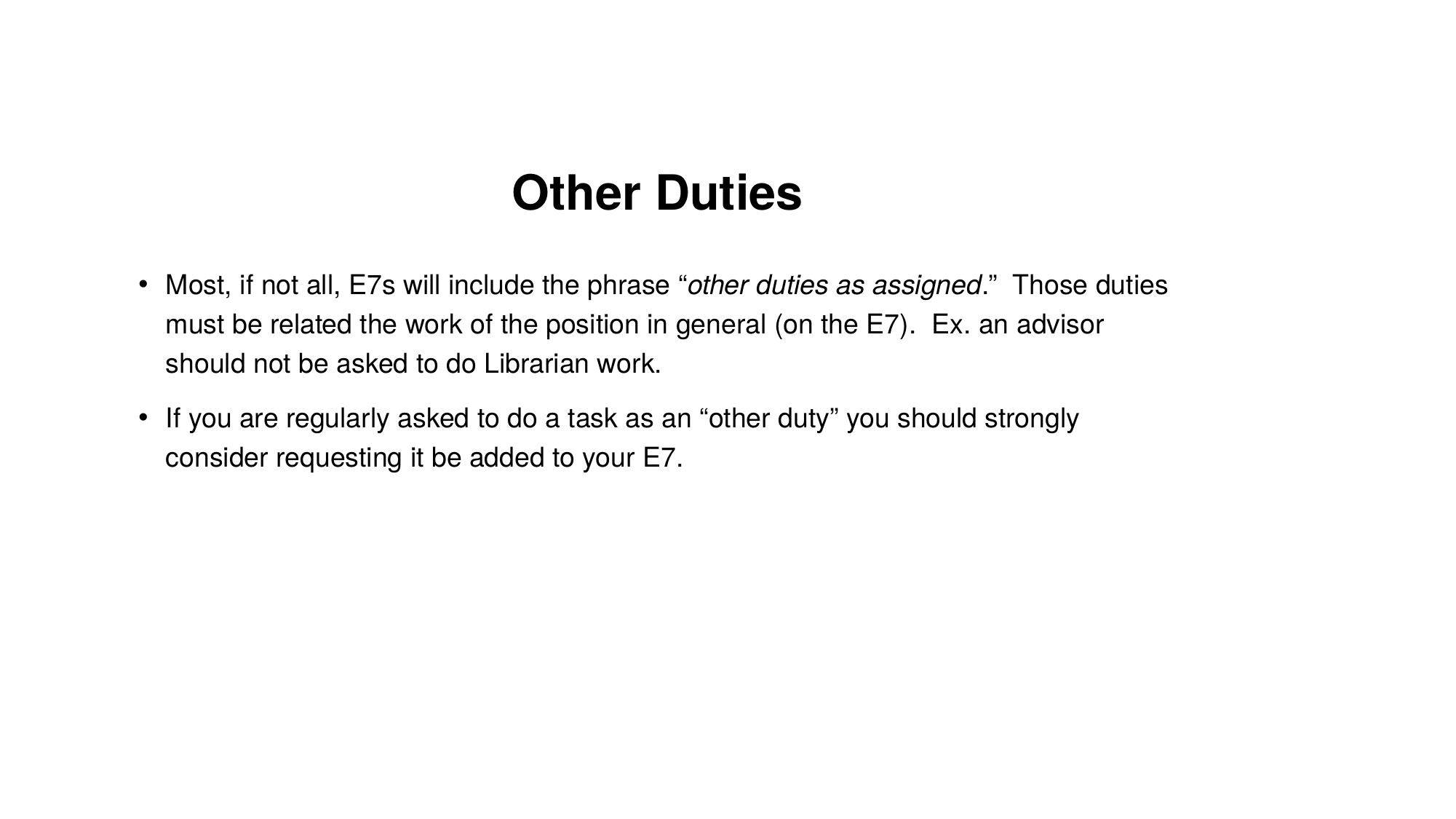

# Other Duties
Most, if not all, E7s will include the phrase “other duties as assigned.”  Those duties must be related the work of the position in general (on the E7).  Ex. an advisor should not be asked to do Librarian work.
If you are regularly asked to do a task as an “other duty” you should strongly consider requesting it be added to your E7.